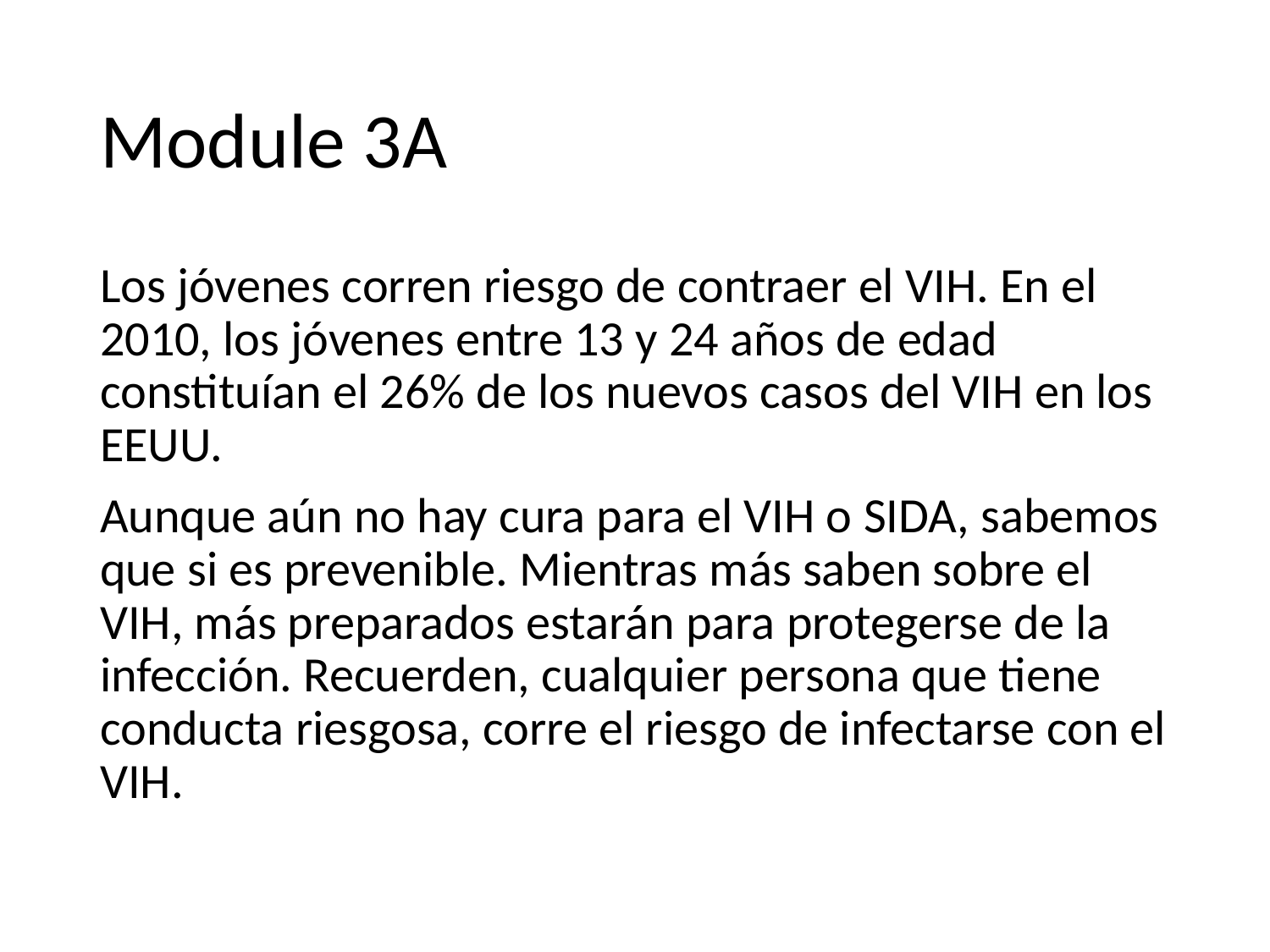

# Module 3A
Los jóvenes corren riesgo de contraer el VIH. En el 2010, los jóvenes entre 13 y 24 años de edad constituían el 26% de los nuevos casos del VIH en los EEUU.
Aunque aún no hay cura para el VIH o SIDA, sabemos que si es prevenible. Mientras más saben sobre el VIH, más preparados estarán para protegerse de la infección. Recuerden, cualquier persona que tiene conducta riesgosa, corre el riesgo de infectarse con el VIH.